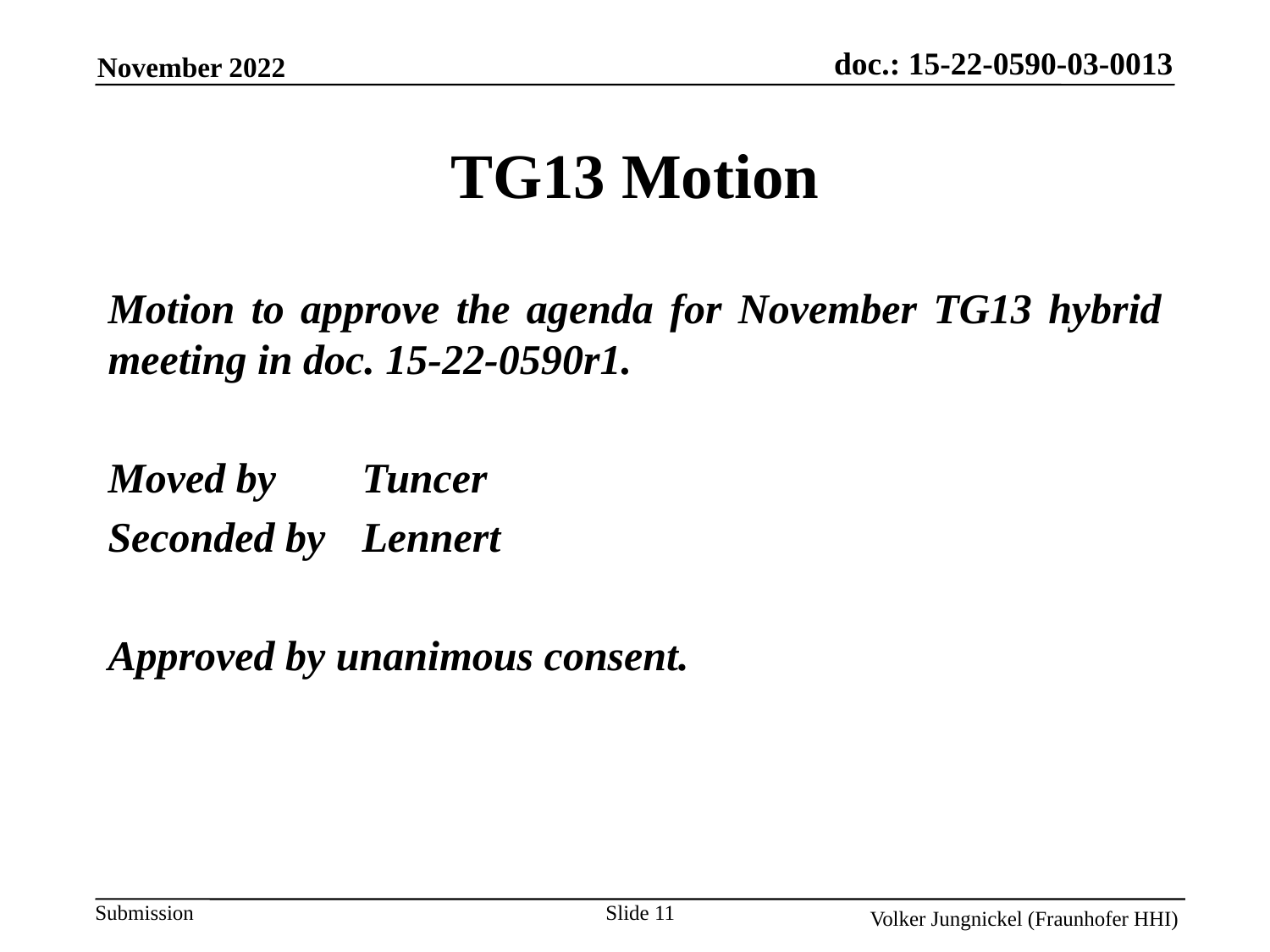

TG13 Motion
Motion to approve the agenda for November TG13 hybrid meeting in doc. 15-22-0590r1.

Moved by 	Tuncer
Seconded by	Lennert

Approved by unanimous consent.

Slide 11
Volker Jungnickel (Fraunhofer HHI)